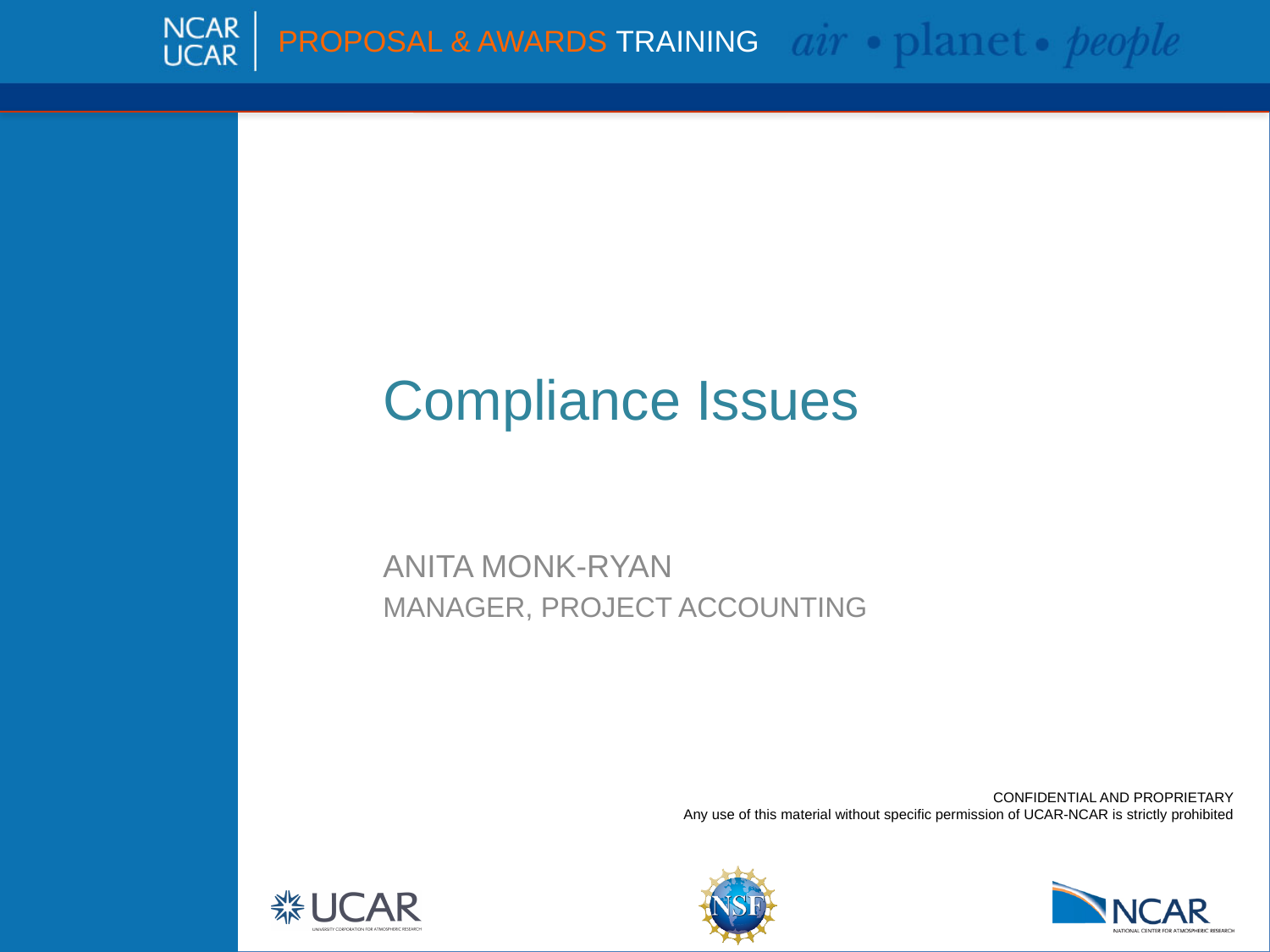

# Compliance Issues
Anita monk-ryan
Manager, Project Accounting